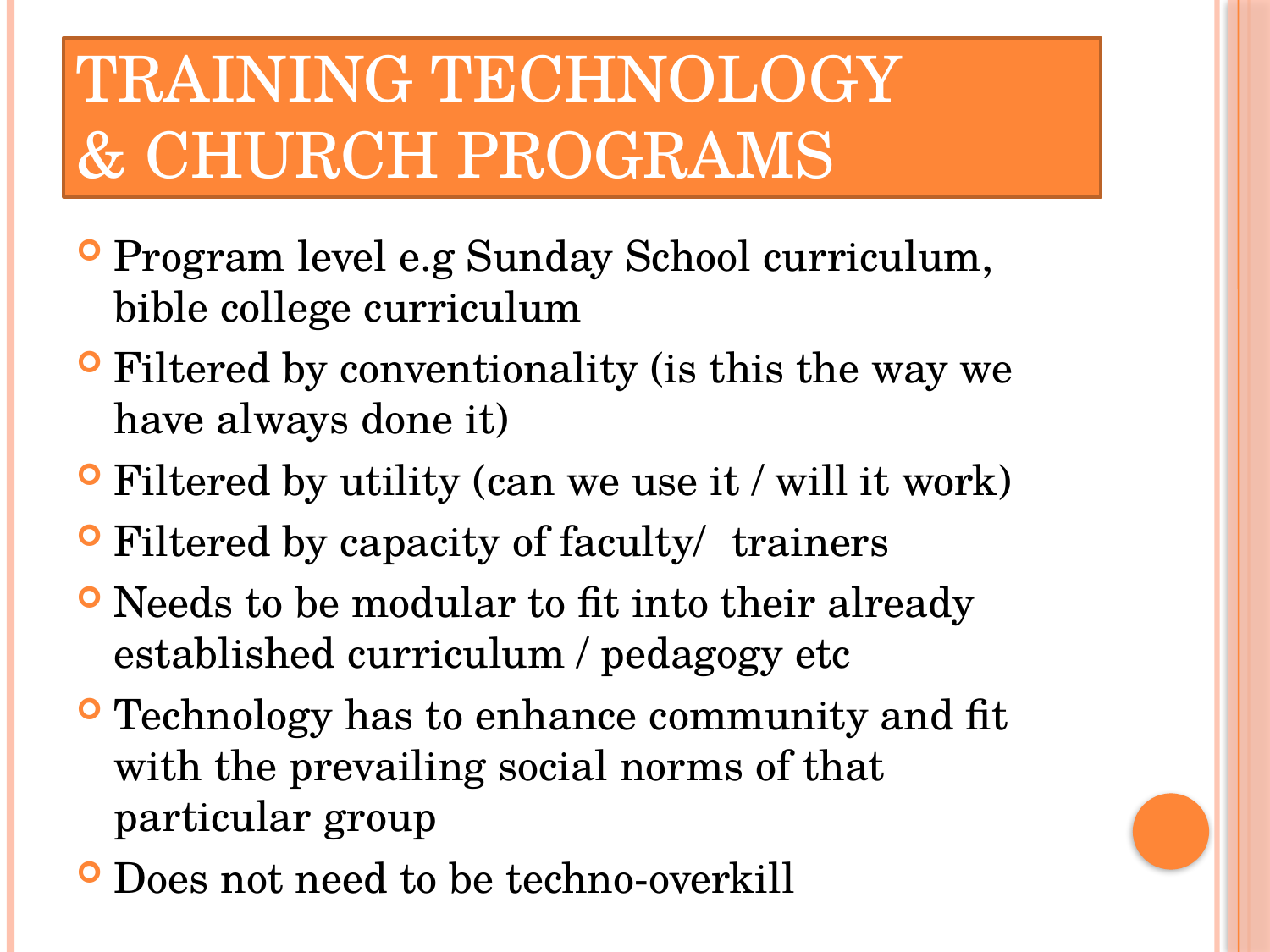

# Training Technology & church programs
Program level e.g Sunday School curriculum, bible college curriculum
Filtered by conventionality (is this the way we have always done it)
Filtered by utility (can we use it / will it work)
Filtered by capacity of faculty/  trainers
Needs to be modular to fit into their already established curriculum / pedagogy etc
Technology has to enhance community and fit with the prevailing social norms of that particular group
Does not need to be techno-overkill